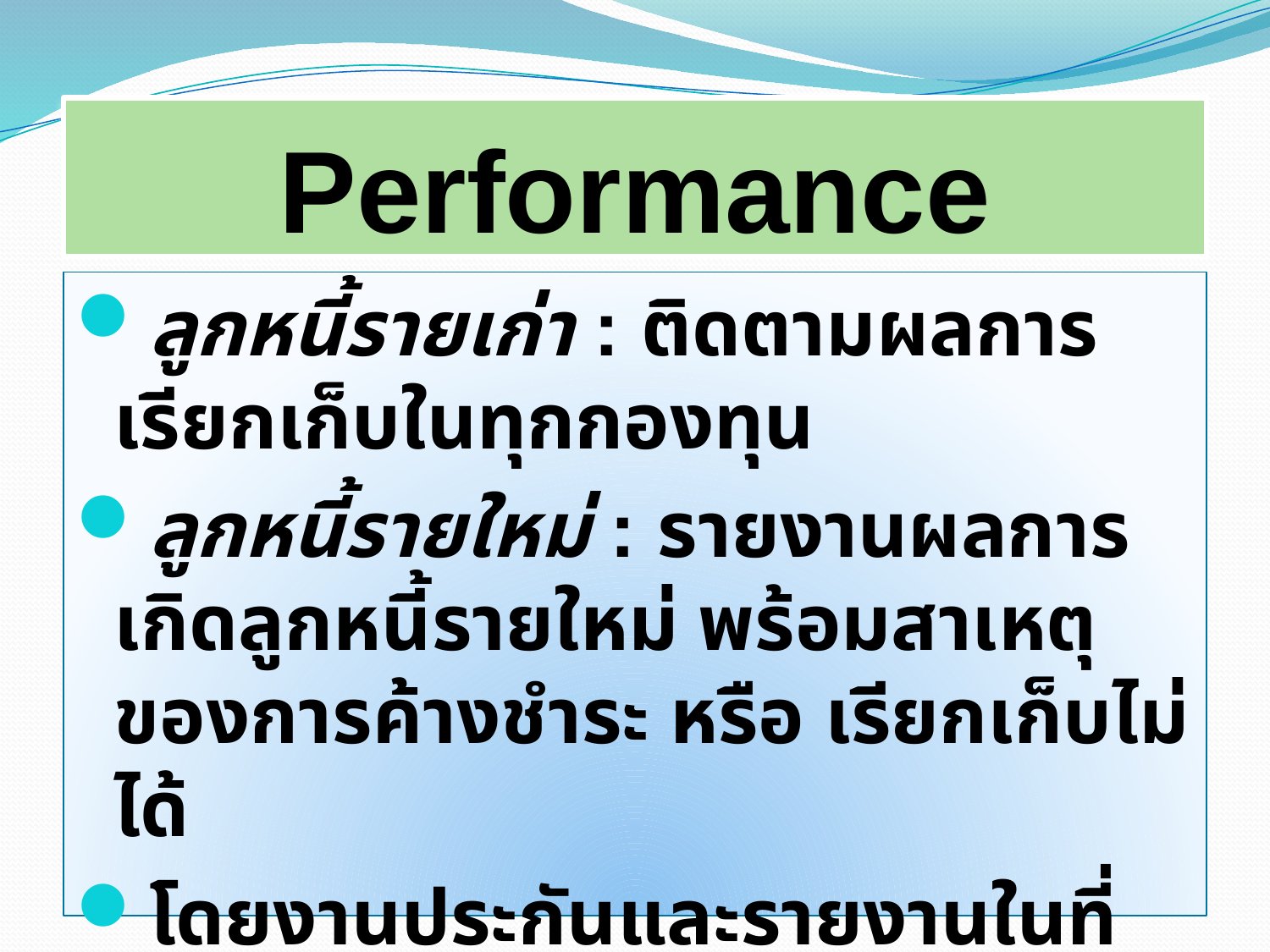

# Performance
ลูกหนี้รายเก่า : ติดตามผลการเรียกเก็บในทุกกองทุน
ลูกหนี้รายใหม่ : รายงานผลการเกิดลูกหนี้รายใหม่ พร้อมสาเหตุของการค้างชำระ หรือ เรียกเก็บไม่ได้
โดยงานประกันและรายงานในที่ประชุม CFO ทุกเดือน